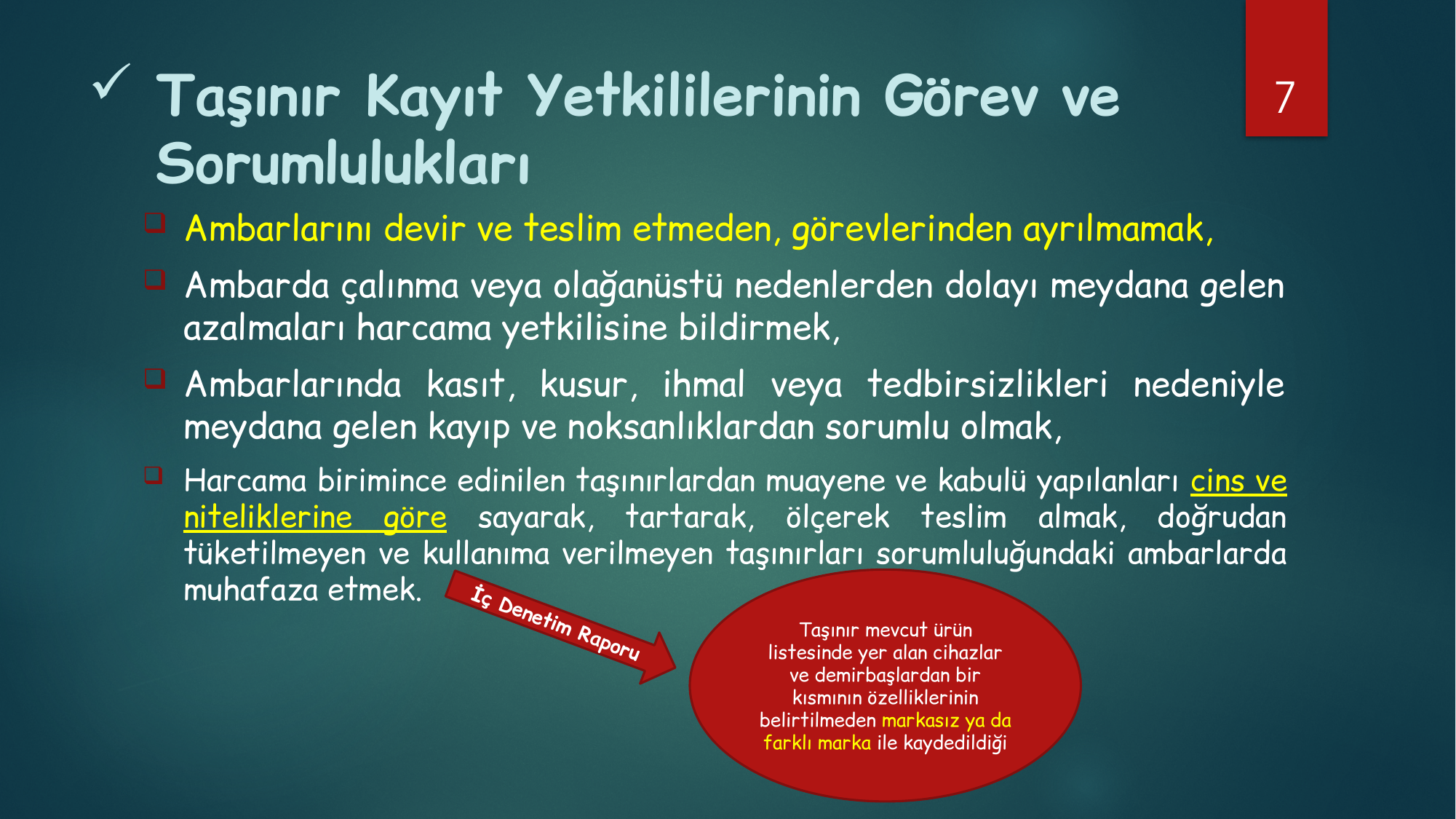

7
# Taşınır Kayıt Yetkililerinin Görev ve Sorumlulukları
Ambarlarını devir ve teslim etmeden, görevlerinden ayrılmamak,
Ambarda çalınma veya olağanüstü nedenlerden dolayı meydana gelen azalmaları harcama yetkilisine bildirmek,
Ambarlarında kasıt, kusur, ihmal veya tedbirsizlikleri nedeniyle meydana gelen kayıp ve noksanlıklardan sorumlu olmak,
Harcama birimince edinilen taşınırlardan muayene ve kabulü yapılanları cins ve niteliklerine göre sayarak, tartarak, ölçerek teslim almak, doğrudan tüketilmeyen ve kullanıma verilmeyen taşınırları sorumluluğundaki ambarlarda muhafaza etmek.
Taşınır mevcut ürün listesinde yer alan cihazlar ve demirbaşlardan bir kısmının özelliklerinin belirtilmeden markasız ya da farklı marka ile kaydedildiği
İç Denetim Raporu